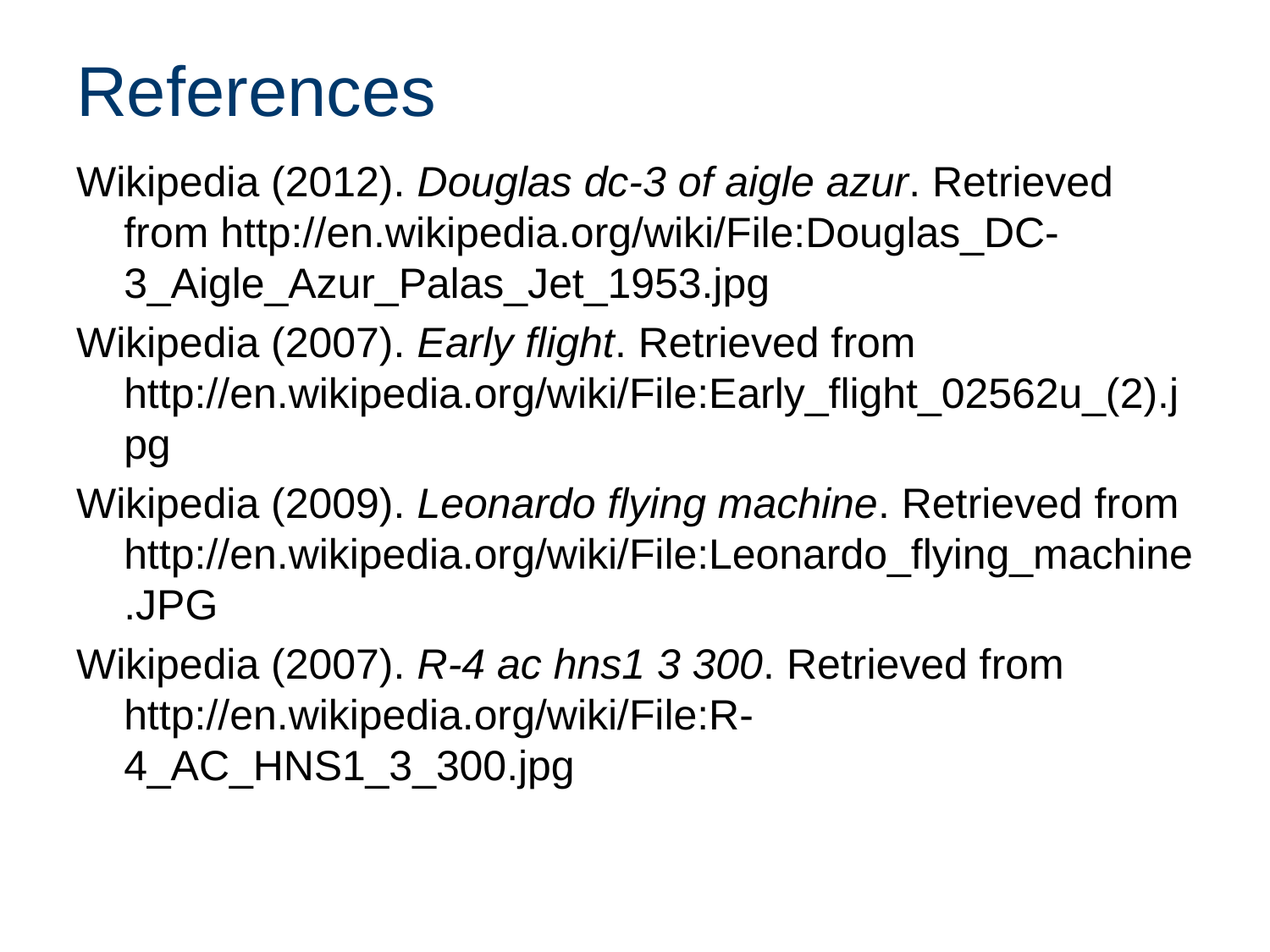

# References
Wikipedia (2012). Douglas dc-3 of aigle azur. Retrieved from http://en.wikipedia.org/wiki/File:Douglas_DC-3_Aigle_Azur_Palas_Jet_1953.jpg
Wikipedia (2007). Early flight. Retrieved from http://en.wikipedia.org/wiki/File:Early_flight_02562u_(2).jpg
Wikipedia (2009). Leonardo flying machine. Retrieved from http://en.wikipedia.org/wiki/File:Leonardo_flying_machine.JPG
Wikipedia (2007). R-4 ac hns1 3 300. Retrieved from http://en.wikipedia.org/wiki/File:R-4_AC_HNS1_3_300.jpg